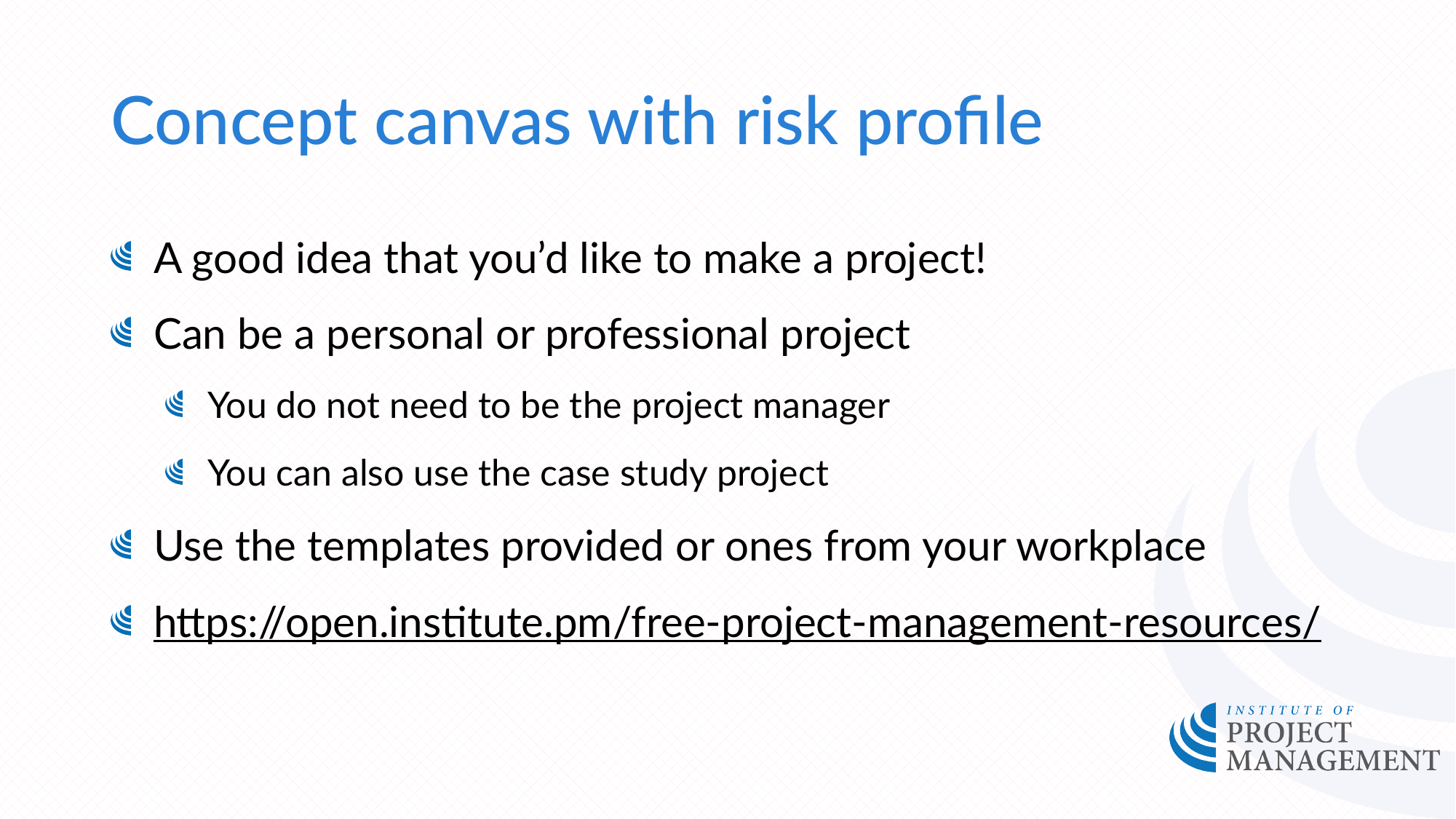

# Concept canvas with risk profile
A good idea that you’d like to make a project!
Can be a personal or professional project
You do not need to be the project manager
You can also use the case study project
Use the templates provided or ones from your workplace
https://open.institute.pm/free-project-management-resources/